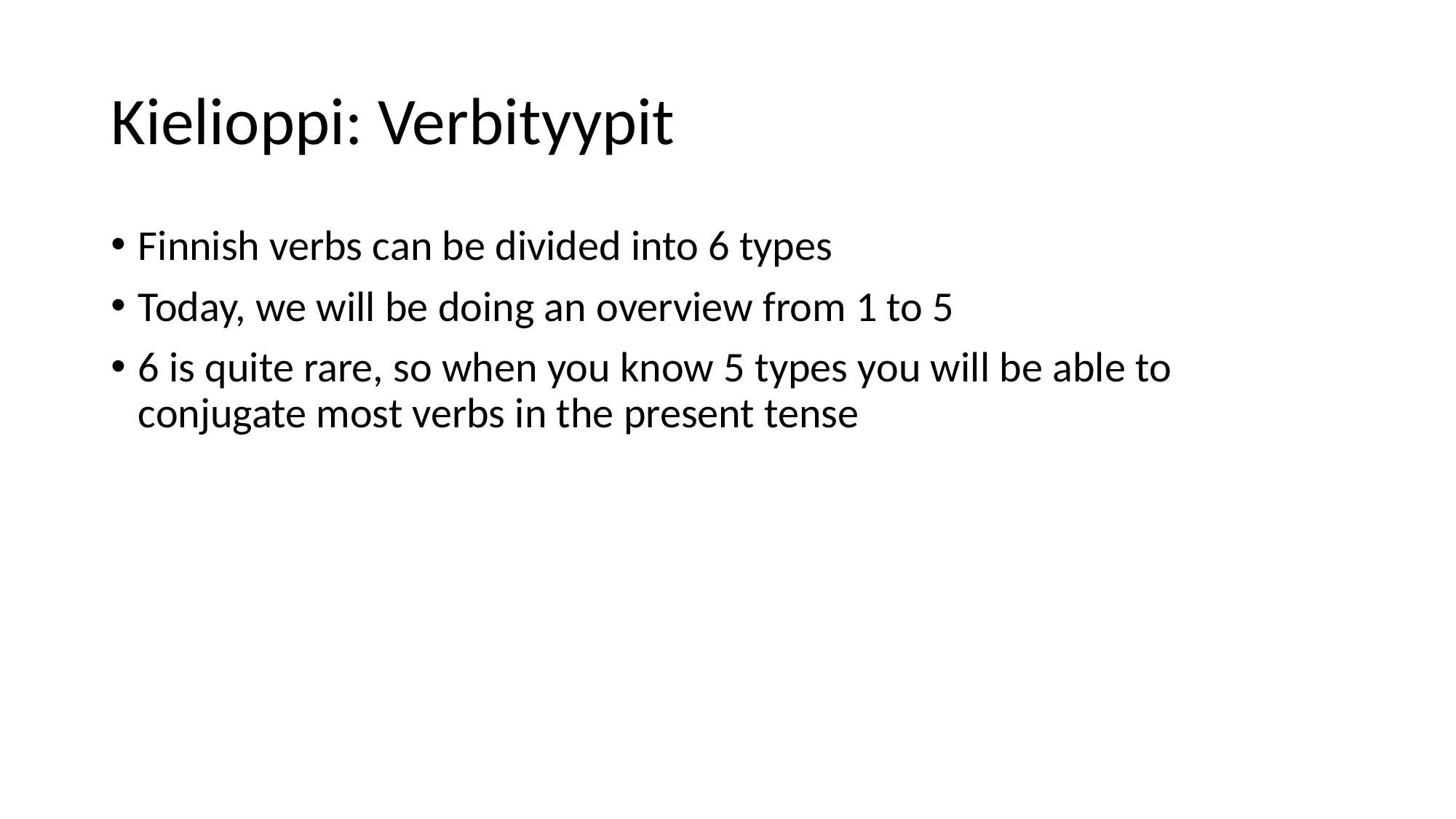

# Kielioppi: Verbityypit
Finnish verbs can be divided into 6 types
Today, we will be doing an overview from 1 to 5
6 is quite rare, so when you know 5 types you will be able to conjugate most verbs in the present tense